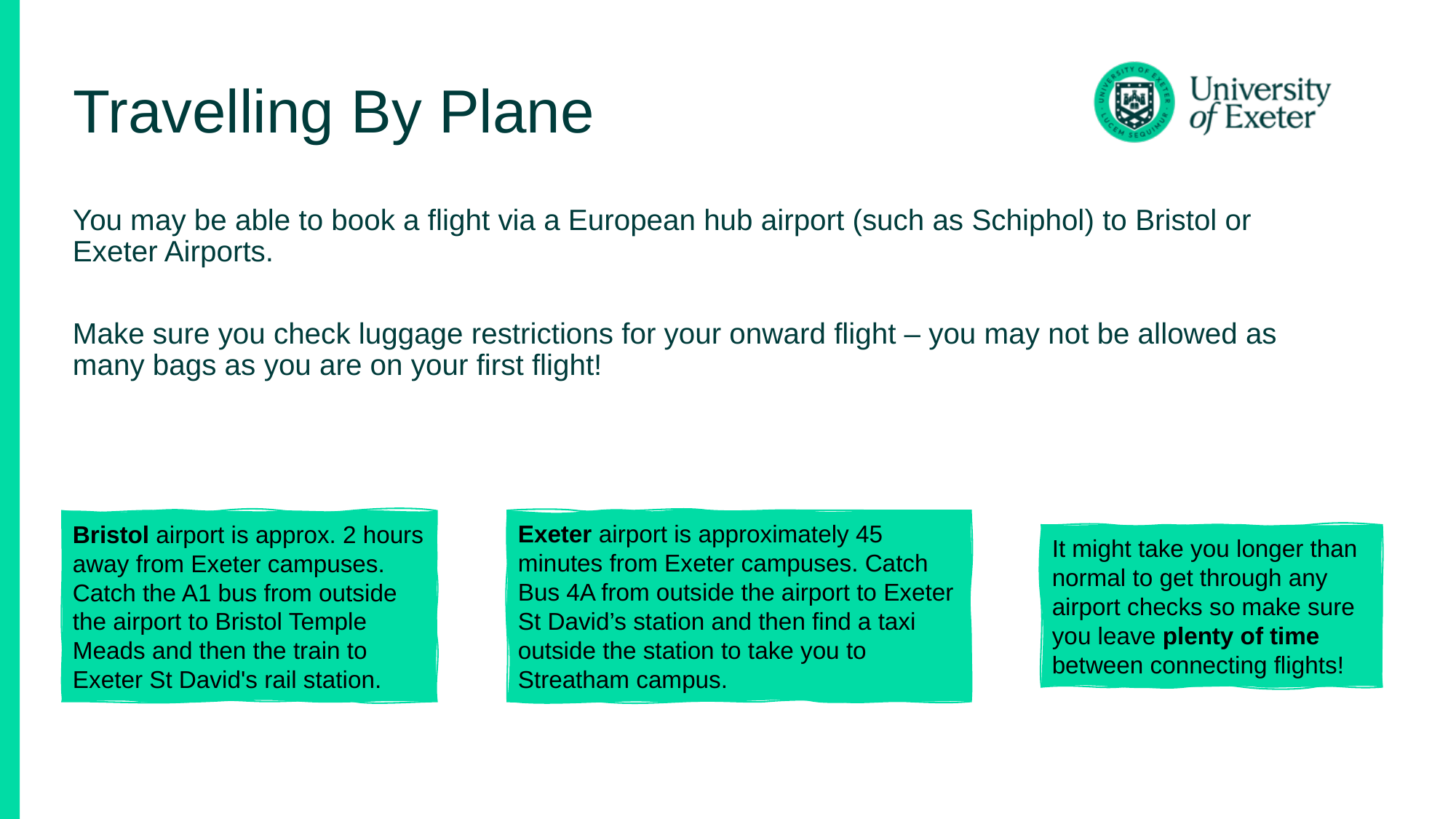

# Travelling By Plane
You may be able to book a flight via a European hub airport (such as Schiphol) to Bristol or Exeter Airports.

Make sure you check luggage restrictions for your onward flight – you may not be allowed as many bags as you are on your first flight!
Exeter airport is approximately 45 minutes from Exeter campuses. Catch Bus 4A from outside the airport to Exeter St David’s station and then find a taxi outside the station to take you to Streatham campus.
Bristol airport is approx. 2 hours away from Exeter campuses.
Catch the A1 bus from outside the airport to Bristol Temple Meads and then the train to Exeter St David's rail station.
It might take you longer than normal to get through any airport checks so make sure you leave plenty of time between connecting flights!